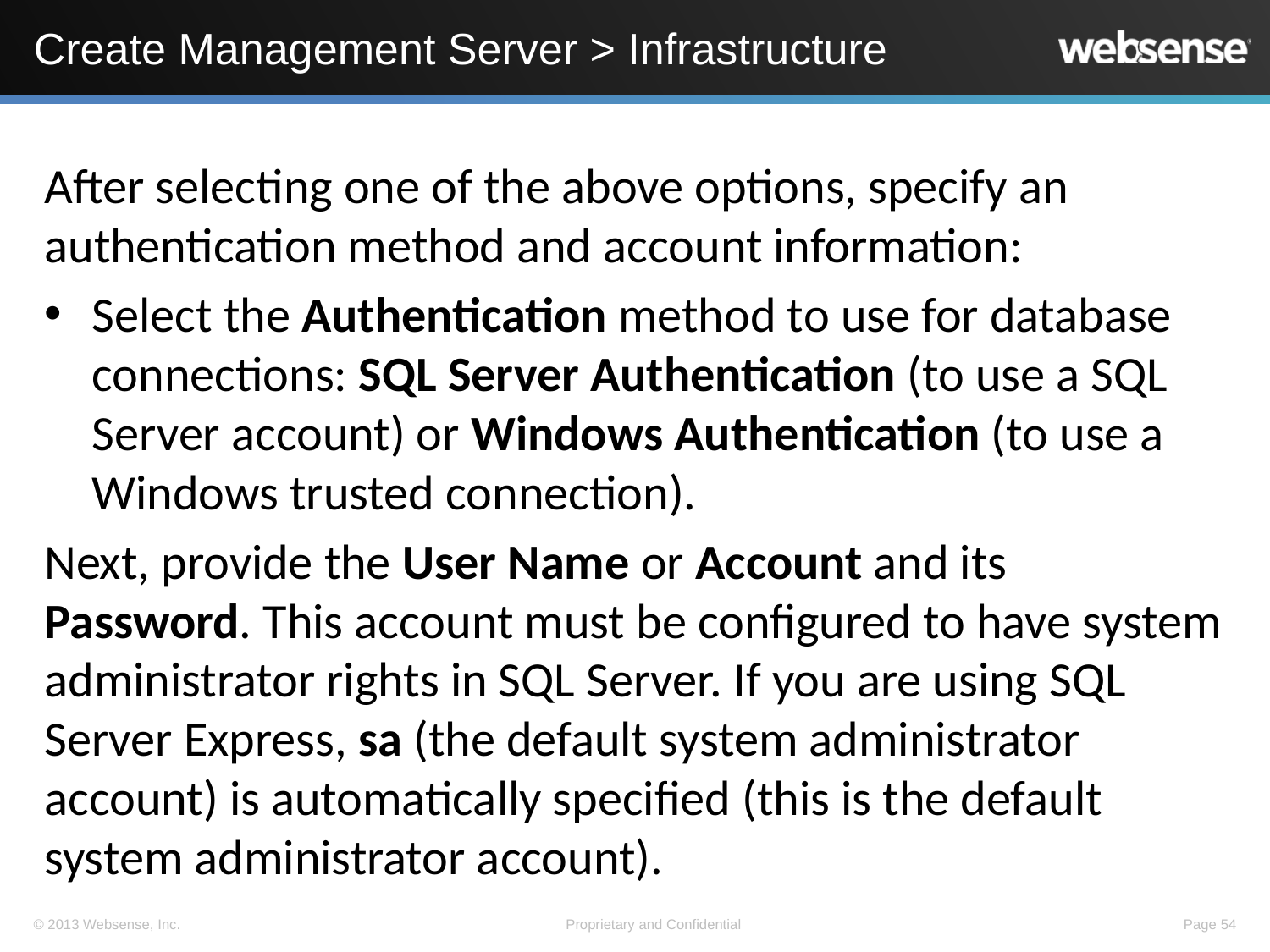

# Create Management Server > Infrastructure
After selecting one of the above options, specify an authentication method and account information:
Select the Authentication method to use for database connections: SQL Server Authentication (to use a SQL Server account) or Windows Authentication (to use a Windows trusted connection).
Next, provide the User Name or Account and its     Password. This account must be configured to have system administrator rights in SQL Server. If you are using SQL Server Express, sa (the default system administrator account) is automatically specified (this is the default system administrator account).